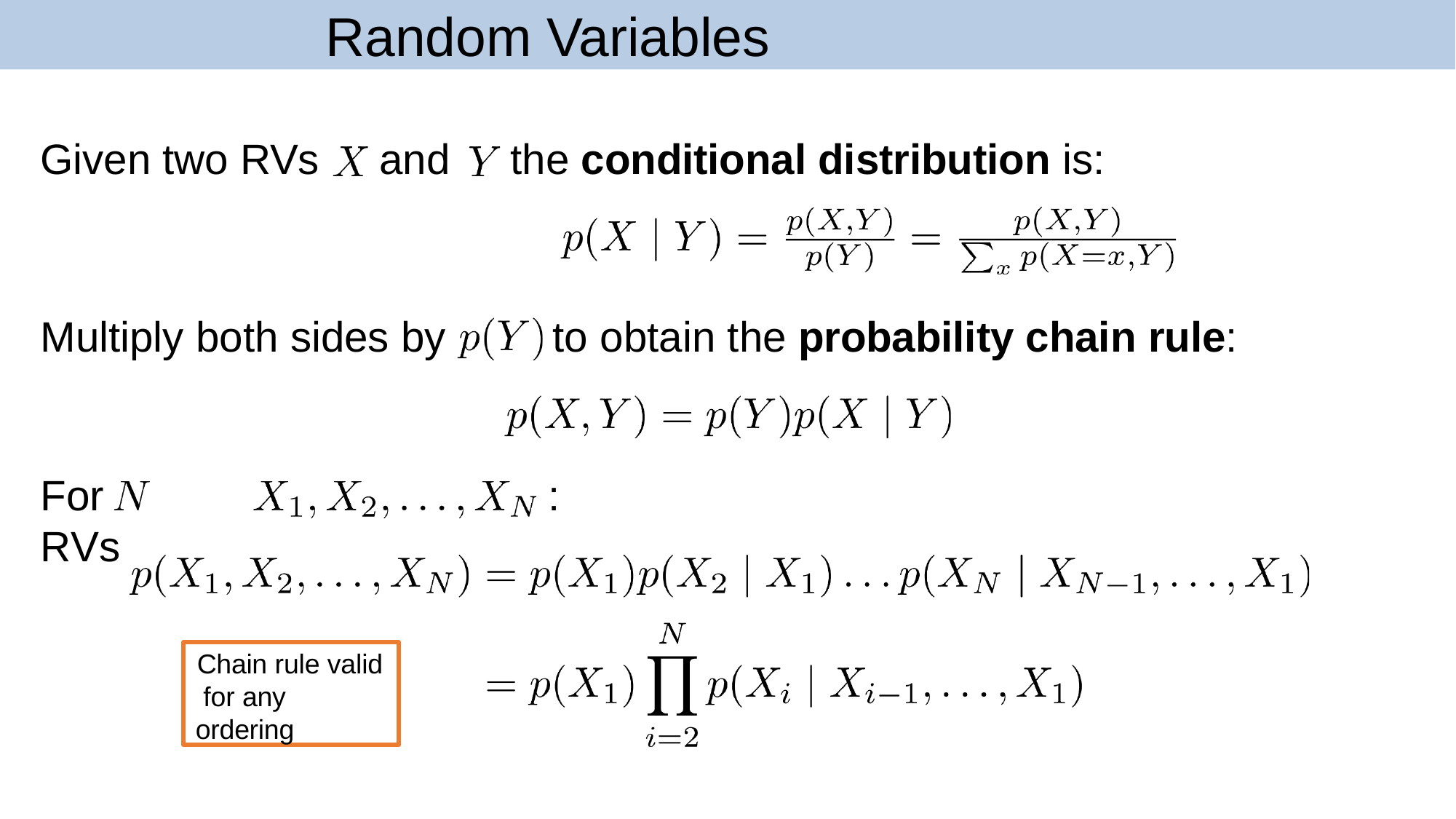

# Random Variables
Given two RVs
and	the conditional distribution is:

Multiply both sides by
to obtain the probability chain rule:

For	RVs
:

Chain rule valid  for any ordering